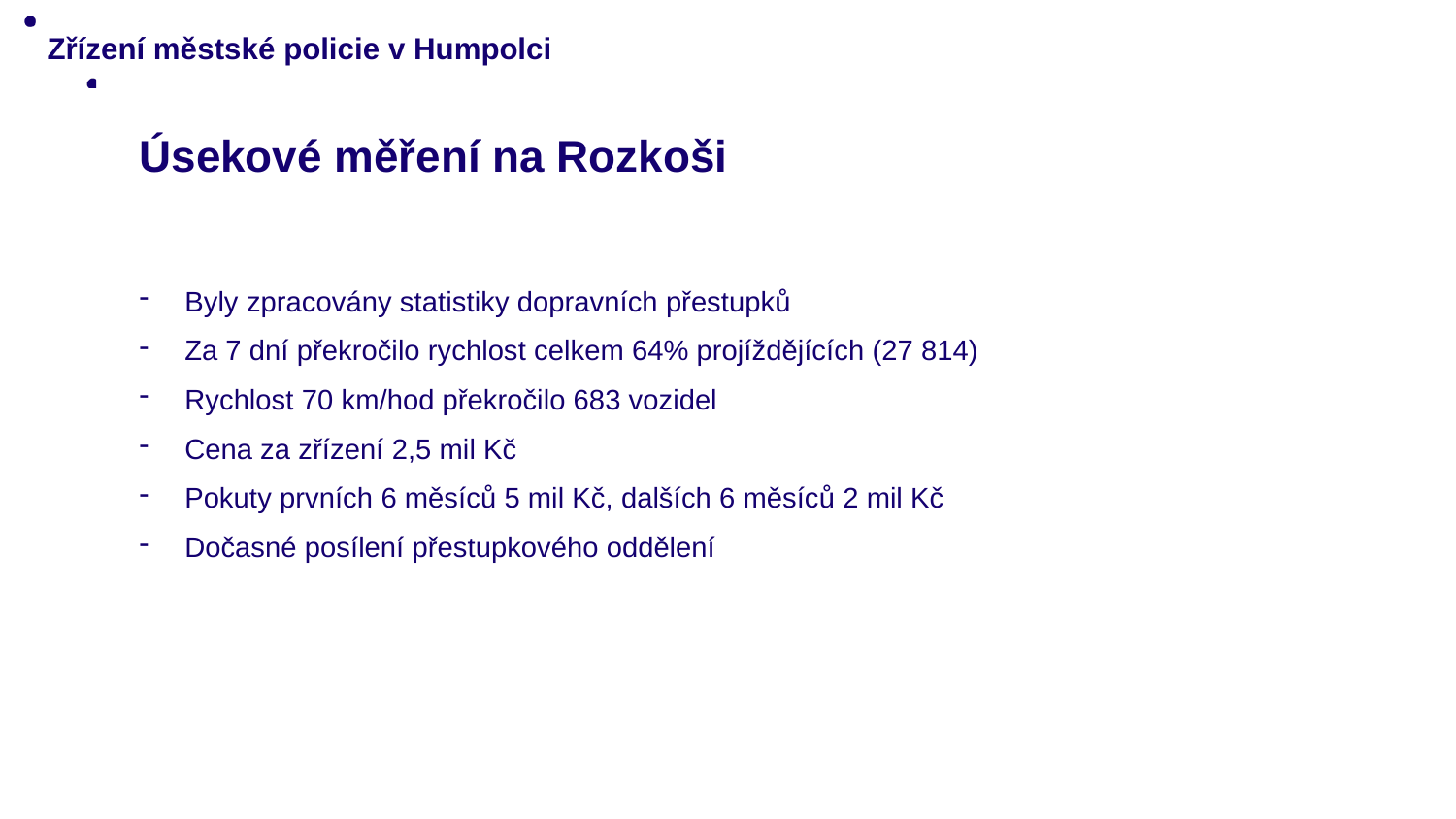

Zřízení městské policie v Humpolci
Úsekové měření na Rozkoši

Byly zpracovány statistiky dopravních přestupků
Za 7 dní překročilo rychlost celkem 64% projíždějících (27 814)
Rychlost 70 km/hod překročilo 683 vozidel
Cena za zřízení 2,5 mil Kč
Pokuty prvních 6 měsíců 5 mil Kč, dalších 6 měsíců 2 mil Kč
Dočasné posílení přestupkového oddělení